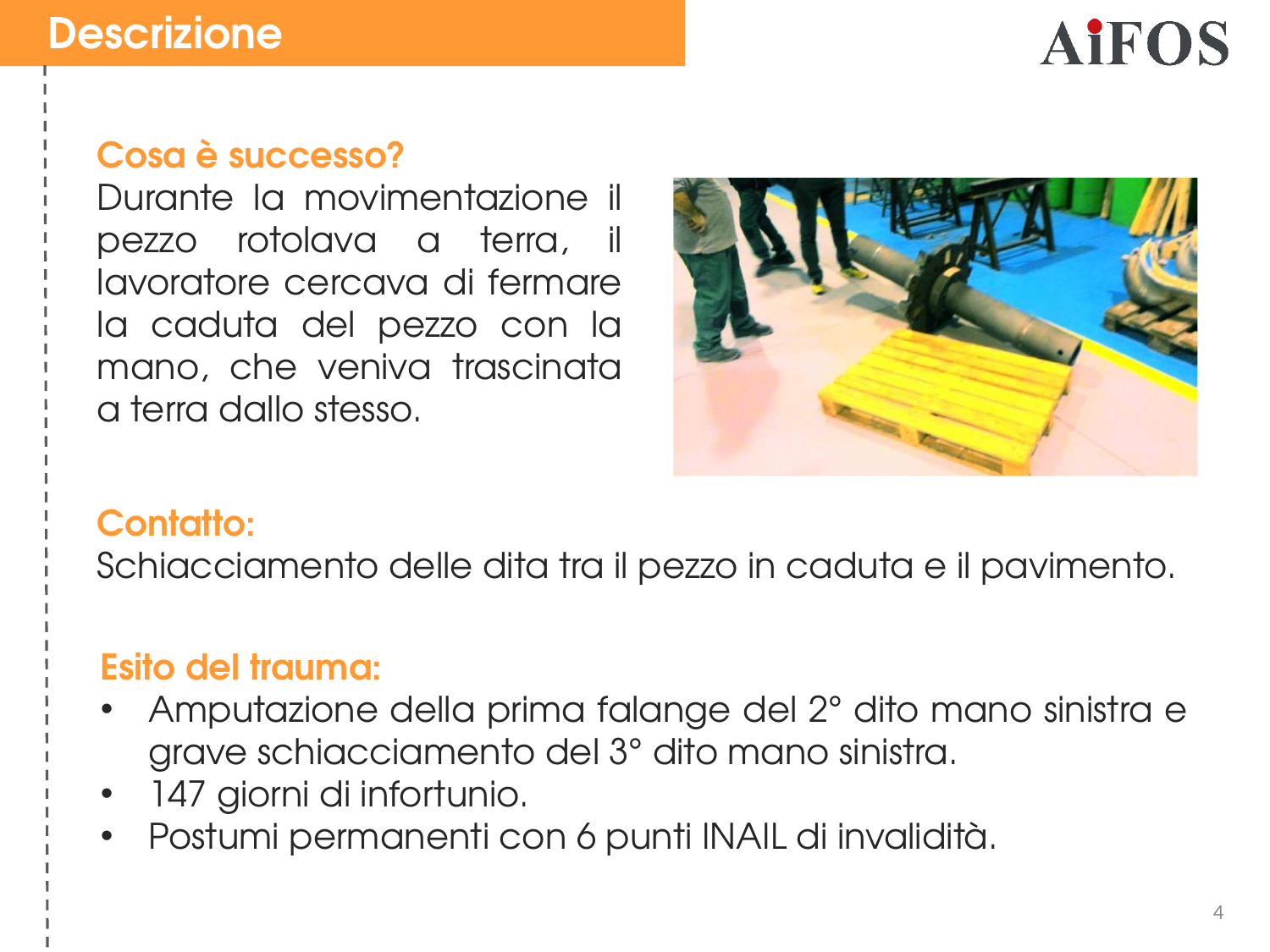

Descrizione
Cosa è successo?
Durante la movimentazione il pezzo rotolava a terra, il lavoratore cercava di fermare la caduta del pezzo con la mano, che veniva trascinata a terra dallo stesso.

Contatto:
Schiacciamento delle dita tra il pezzo in caduta e il pavimento.
Esito del trauma:
Amputazione della prima falange del 2° dito mano sinistra e grave schiacciamento del 3° dito mano sinistra.
147 giorni di infortunio.
Postumi permanenti con 6 punti INAIL di invalidità.
4